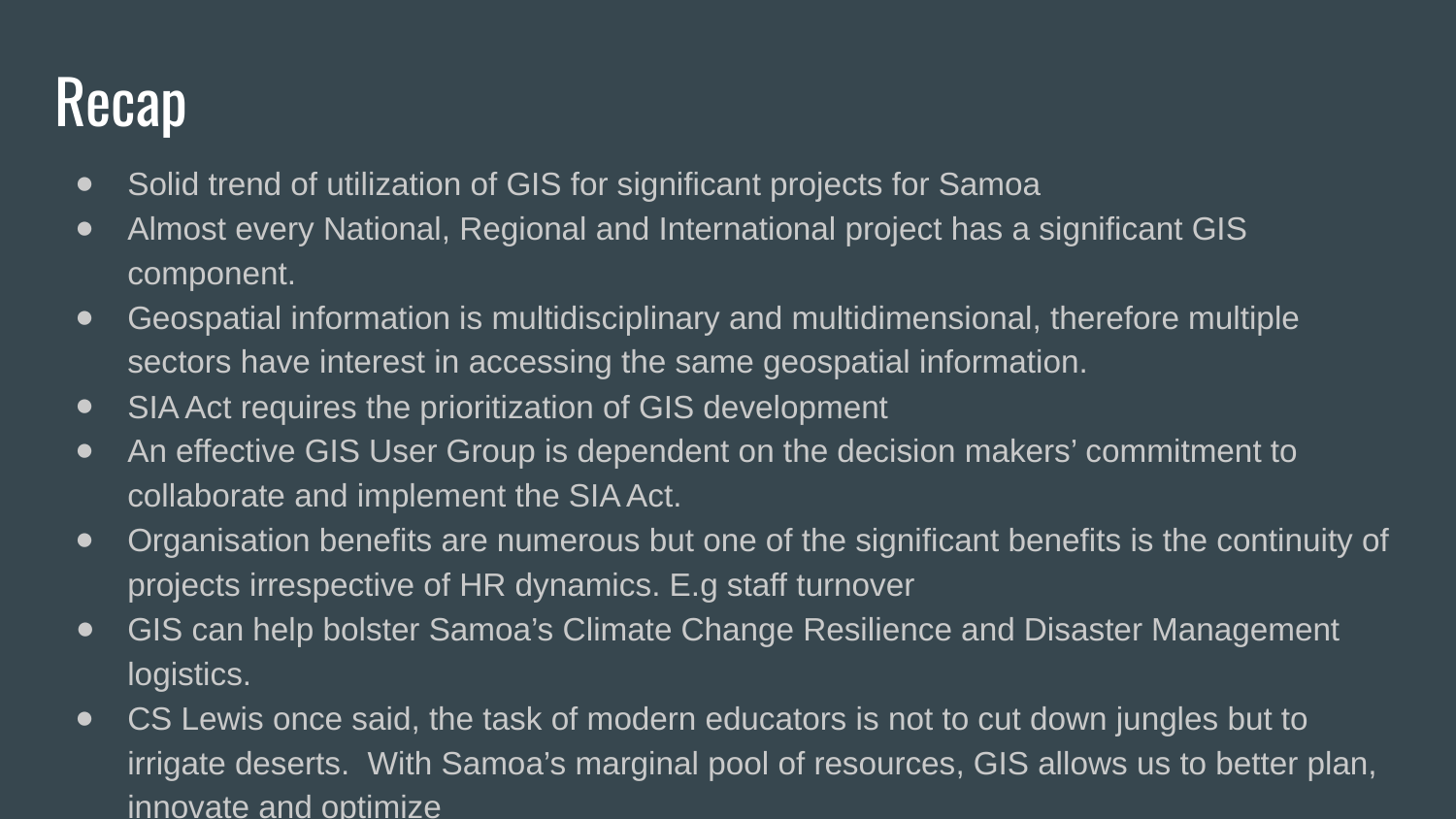

# Recap
Solid trend of utilization of GIS for significant projects for Samoa
Almost every National, Regional and International project has a significant GIS component.
Geospatial information is multidisciplinary and multidimensional, therefore multiple sectors have interest in accessing the same geospatial information.
SIA Act requires the prioritization of GIS development
An effective GIS User Group is dependent on the decision makers’ commitment to collaborate and implement the SIA Act.
Organisation benefits are numerous but one of the significant benefits is the continuity of projects irrespective of HR dynamics. E.g staff turnover
GIS can help bolster Samoa’s Climate Change Resilience and Disaster Management logistics.
CS Lewis once said, the task of modern educators is not to cut down jungles but to irrigate deserts.  With Samoa’s marginal pool of resources, GIS allows us to better plan, innovate and optimize